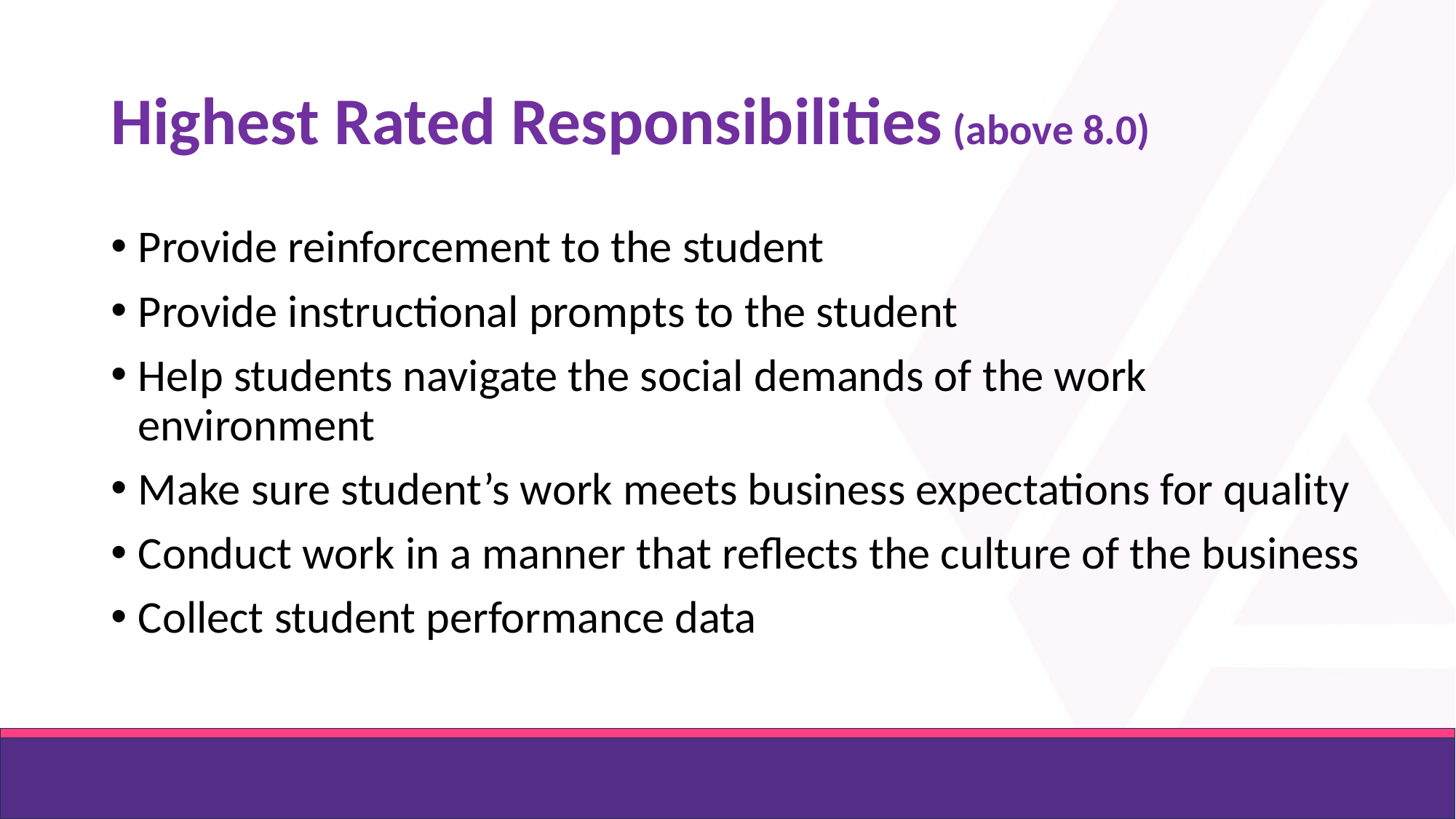

# Highest Rated Responsibilities (above 8.0)
Provide reinforcement to the student
Provide instructional prompts to the student
Help students navigate the social demands of the work environment
Make sure student’s work meets business expectations for quality
Conduct work in a manner that reflects the culture of the business
Collect student performance data